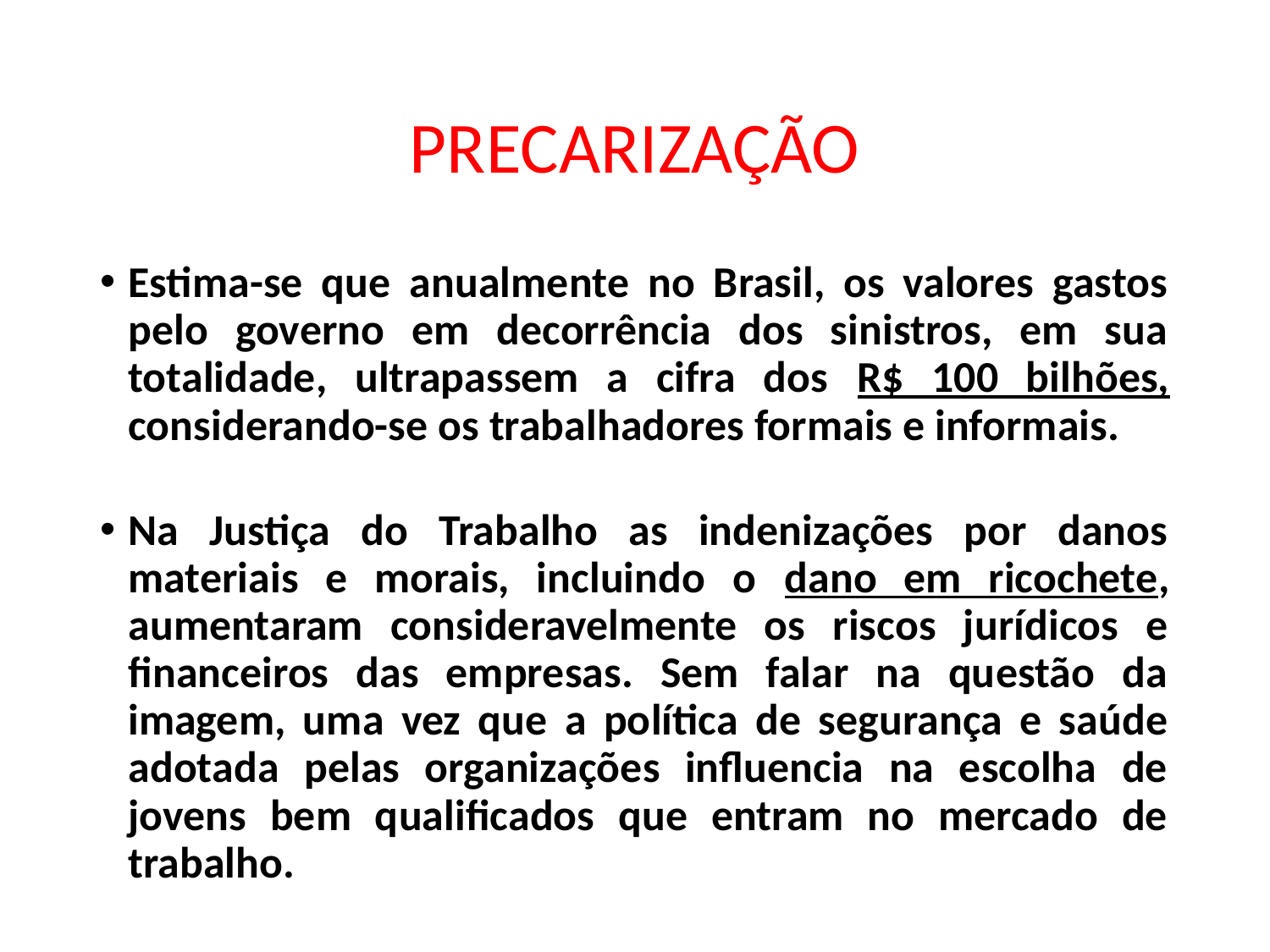

# PRECARIZAÇÃO
Estima-se que anualmente no Brasil, os valores gastos pelo governo em decorrência dos sinistros, em sua totalidade, ultrapassem a cifra dos R$ 100 bilhões, considerando-se os trabalhadores formais e informais.

Na Justiça do Trabalho as indenizações por danos materiais e morais, incluindo o dano em ricochete, aumentaram consideravelmente os riscos jurídicos e financeiros das empresas. Sem falar na questão da imagem, uma vez que a política de segurança e saúde adotada pelas organizações influencia na escolha de jovens bem qualificados que entram no mercado de trabalho.